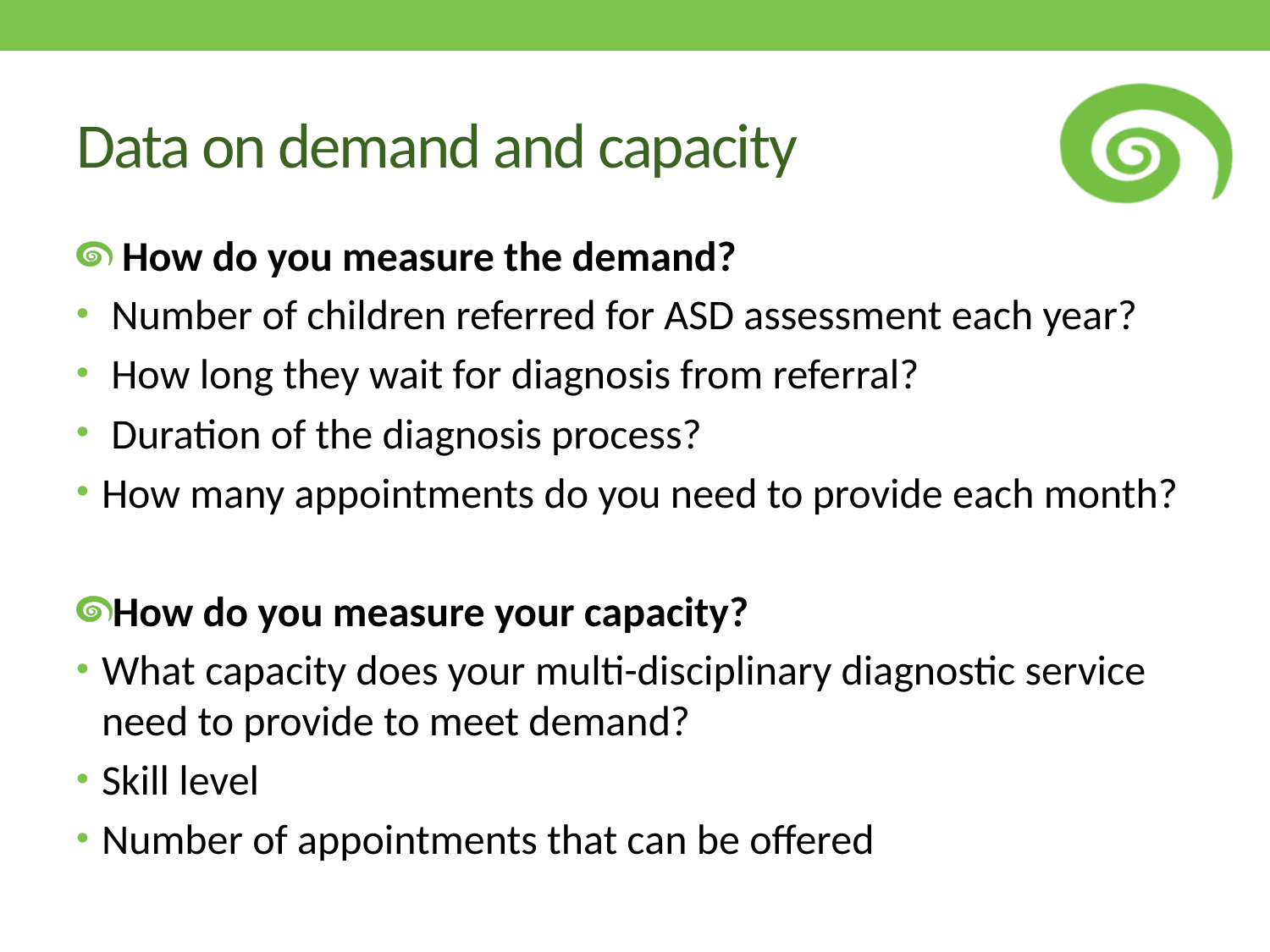

# Data on demand and capacity
 How do you measure the demand?
 Number of children referred for ASD assessment each year?
 How long they wait for diagnosis from referral?
 Duration of the diagnosis process?
How many appointments do you need to provide each month?

How do you measure your capacity?
What capacity does your multi-disciplinary diagnostic service need to provide to meet demand?
Skill level
Number of appointments that can be offered